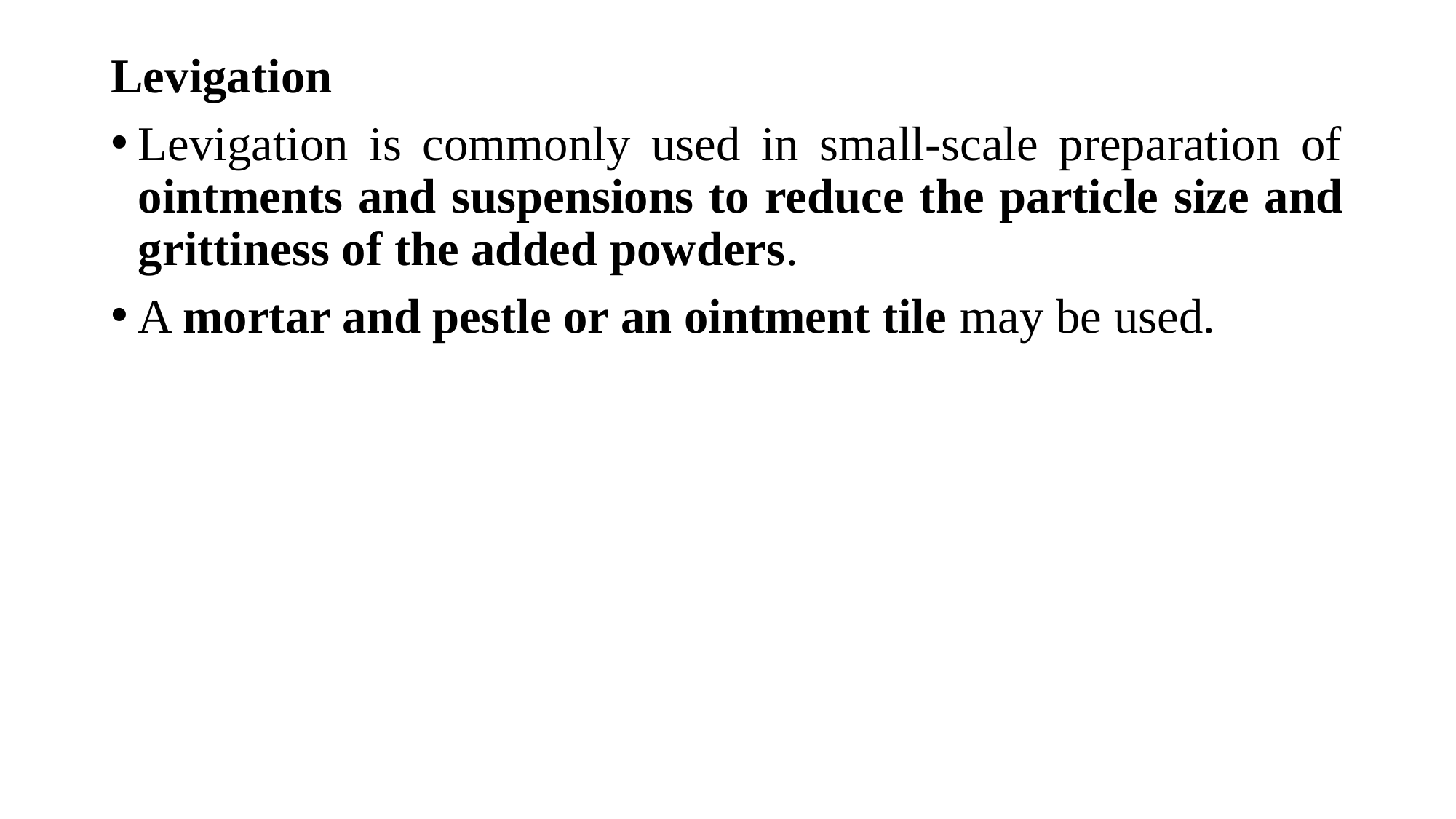

Levigation
Levigation is commonly used in small-scale preparation of ointments and suspensions to reduce the particle size and grittiness of the added powders.
A mortar and pestle or an ointment tile may be used.